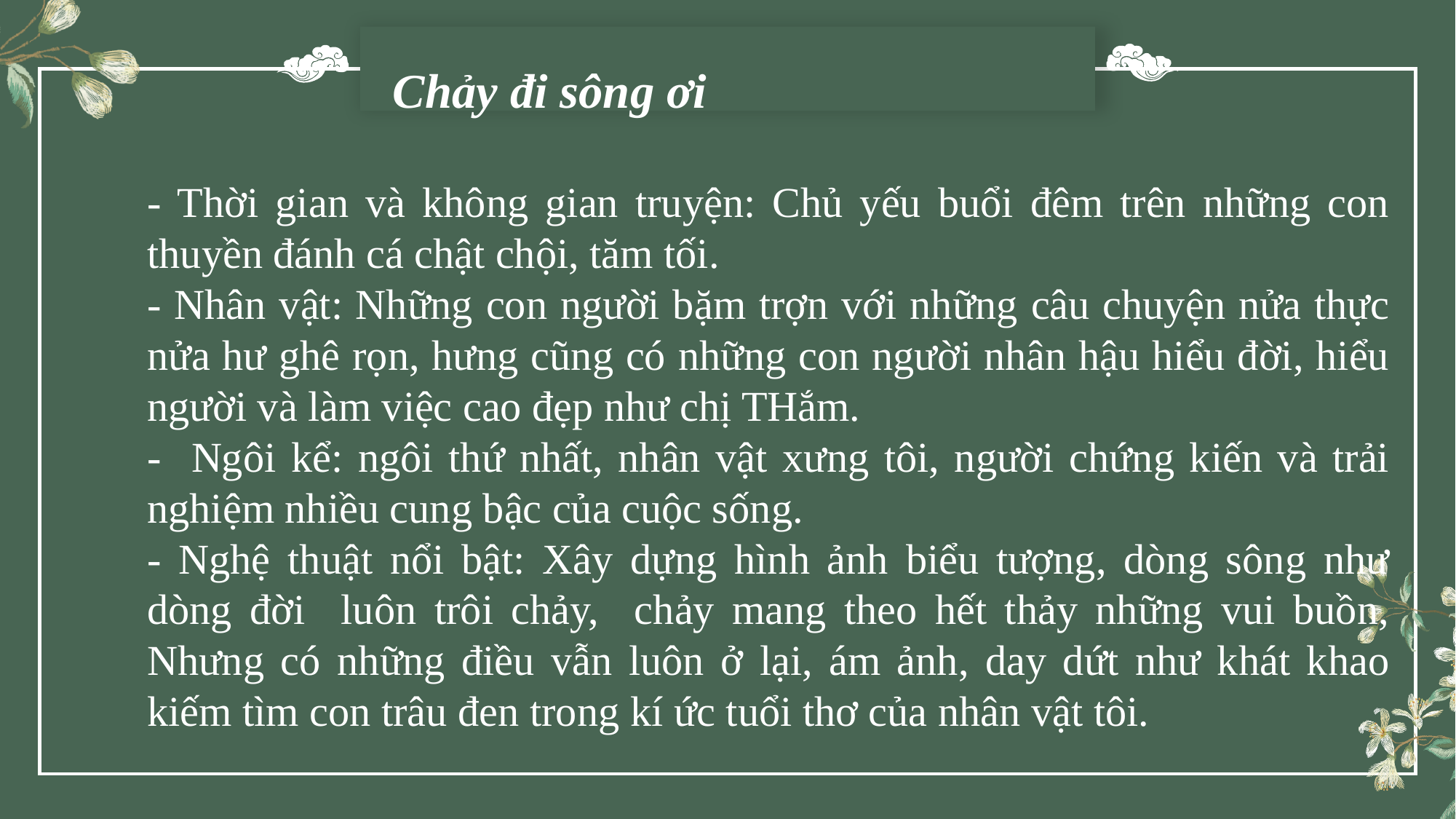

Chảy đi sông ơi

- Thời gian và không gian truyện: Chủ yếu buổi đêm trên những con thuyền đánh cá chật chội, tăm tối.
- Nhân vật: Những con người bặm trợn với những câu chuyện nửa thực nửa hư ghê rọn, hưng cũng có những con người nhân hậu hiểu đời, hiểu người và làm việc cao đẹp như chị THắm.
-  Ngôi kể: ngôi thứ nhất, nhân vật xưng tôi, người chứng kiến và trải nghiệm nhiều cung bậc của cuộc sống.
- Nghệ thuật nổi bật: Xây dựng hình ảnh biểu tượng, dòng sông như dòng đời  luôn trôi chảy,  chảy mang theo hết thảy những vui buồn, Nhưng có những điều vẫn luôn ở lại, ám ảnh, day dứt như khát khao kiếm tìm con trâu đen trong kí ức tuổi thơ của nhân vật tôi.